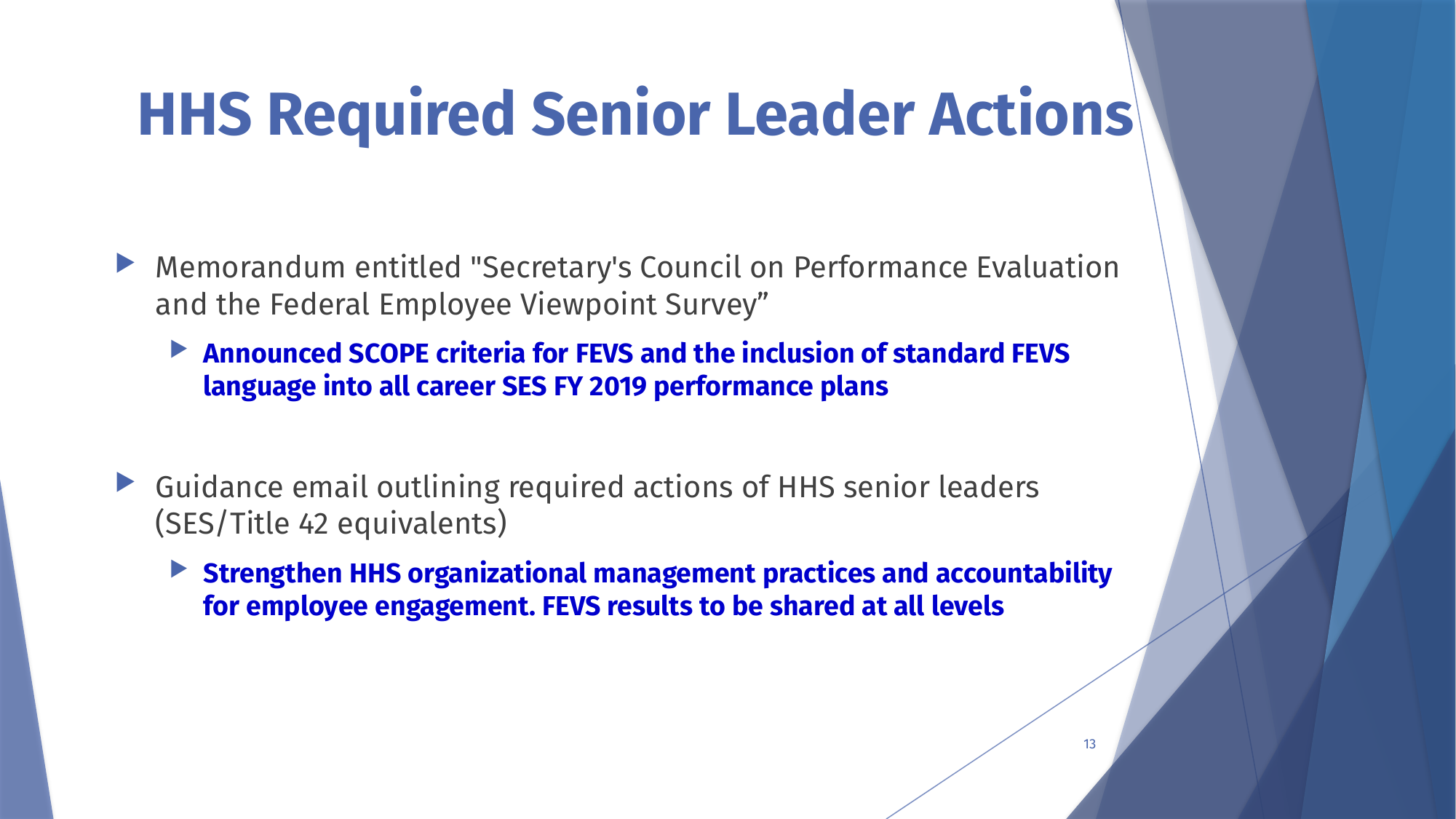

# HHS Required Senior Leader Actions
Memorandum entitled "Secretary's Council on Performance Evaluation and the Federal Employee Viewpoint Survey”
Announced SCOPE criteria for FEVS and the inclusion of standard FEVS language into all career SES FY 2019 performance plans

Guidance email outlining required actions of HHS senior leaders (SES/Title 42 equivalents)
Strengthen HHS organizational management practices and accountability for employee engagement. FEVS results to be shared at all levels

13